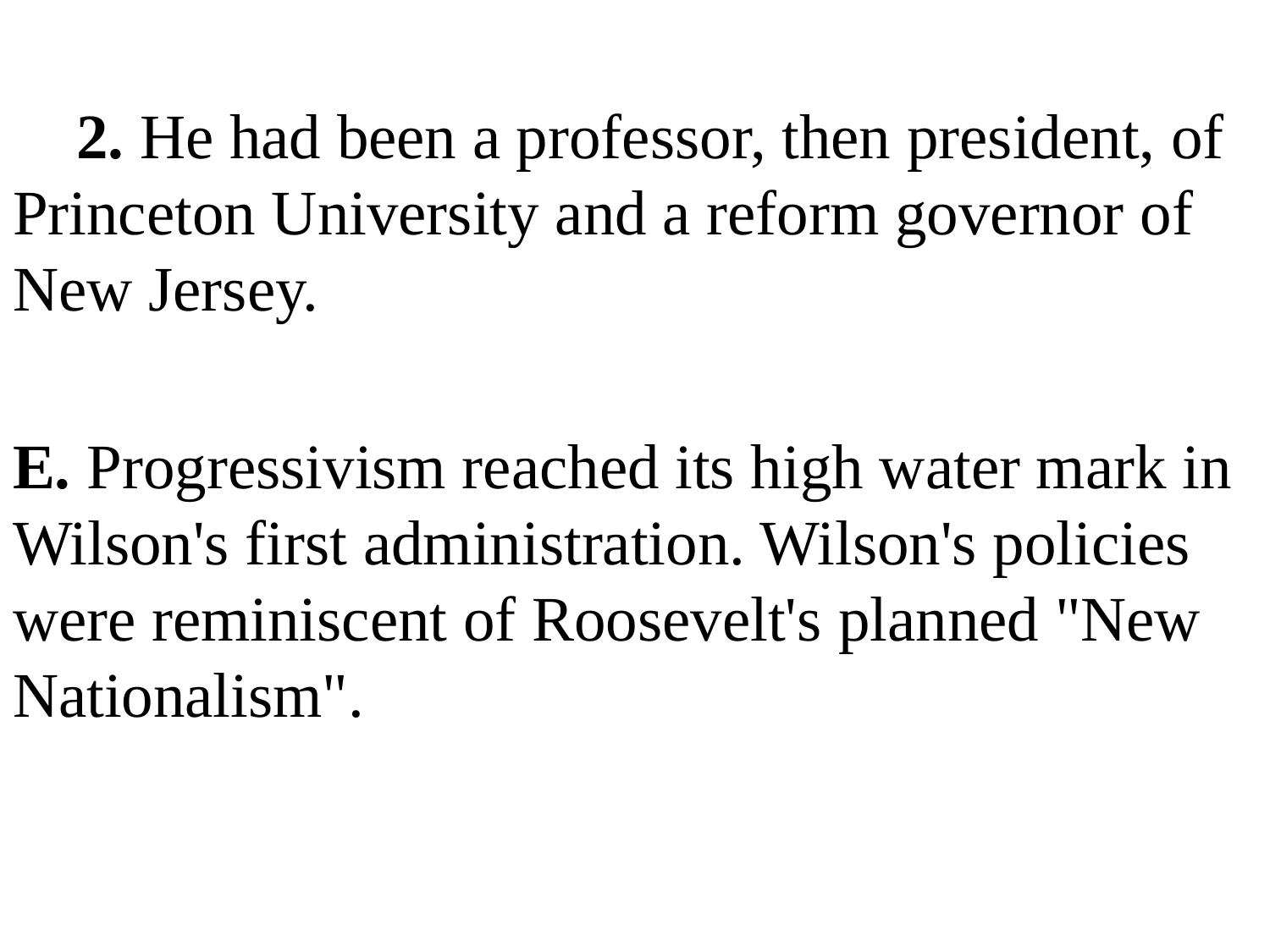

2. He had been a professor, then president, of Princeton University and a reform governor of New Jersey.

E. Progressivism reached its high water mark in Wilson's first administration. Wilson's policies were reminiscent of Roosevelt's planned "New Nationalism".